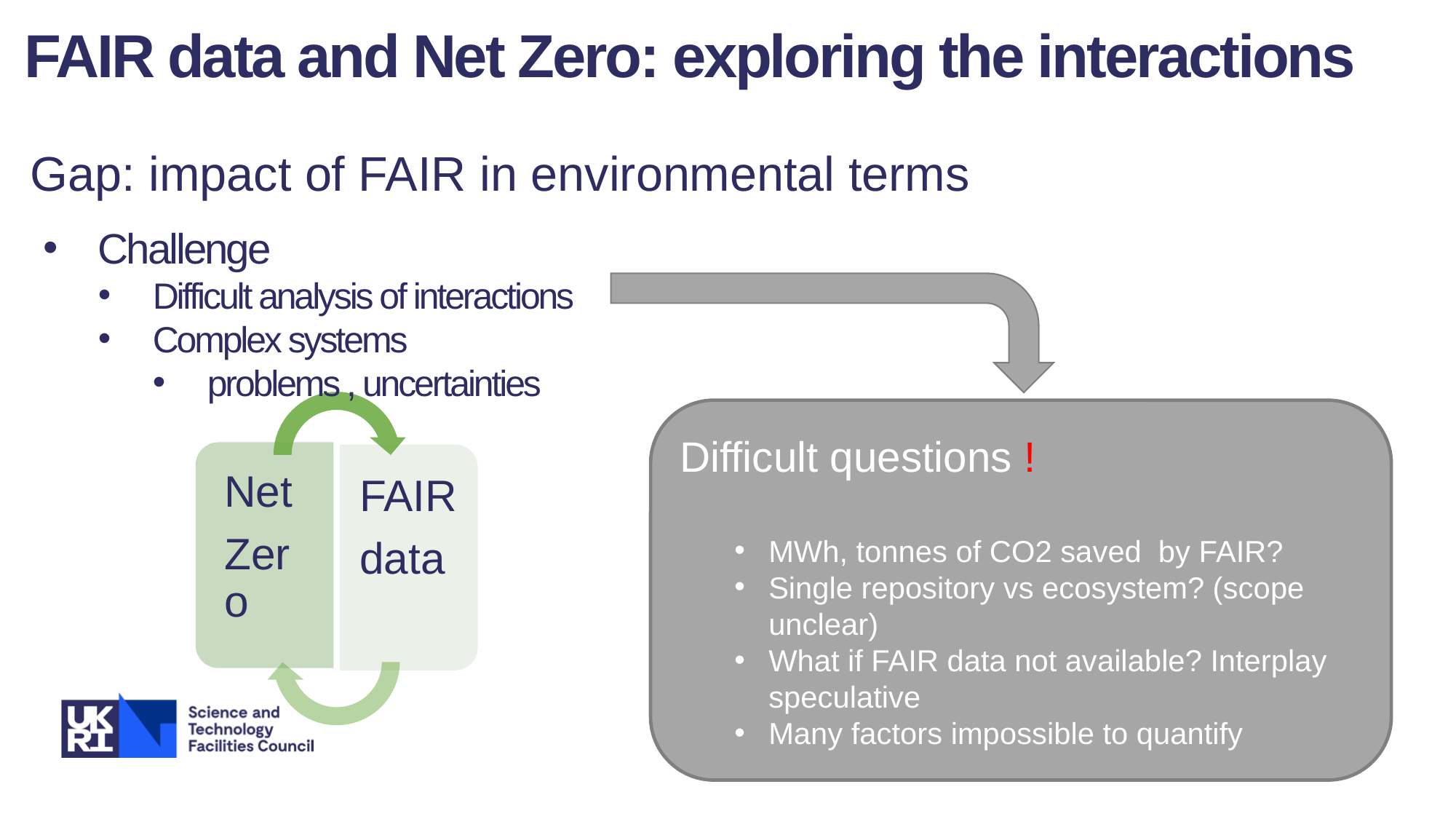

FAIR data and Net Zero: exploring the interactions

Gap: impact of FAIR in environmental terms
Challenge
Difficult analysis of interactions
Complex systems
problems , uncertainties

Net
Zero
FAIR
data

Difficult questions !

MWh, tonnes of CO2 saved  by FAIR?
Single repository vs ecosystem? (scope unclear)
What if FAIR data not available? Interplay speculative
Many factors impossible to quantify

Image © STFC Alan Ford